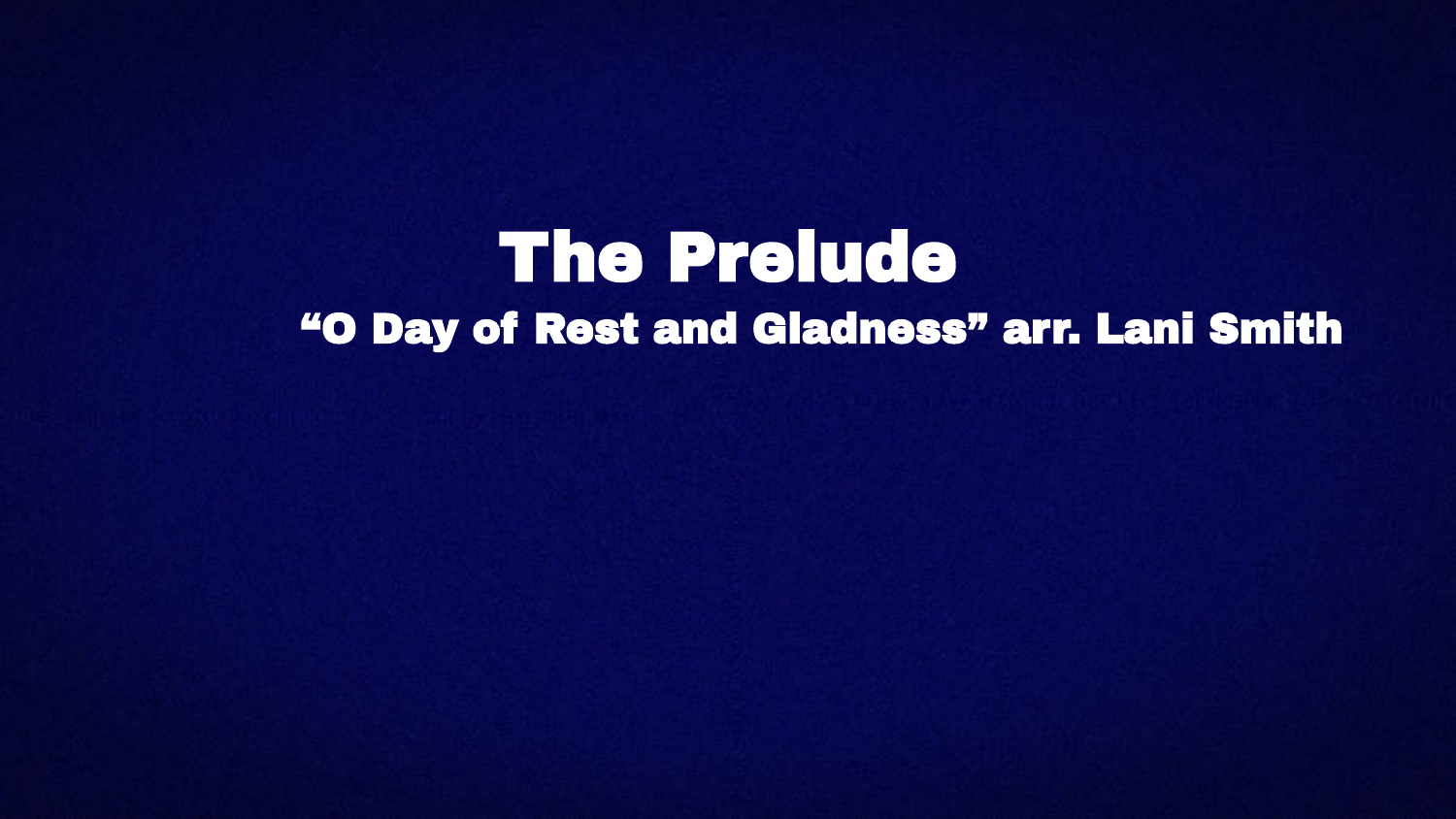

The Prelude
   	   “O Day of Rest and Gladness” arr. Lani Smith